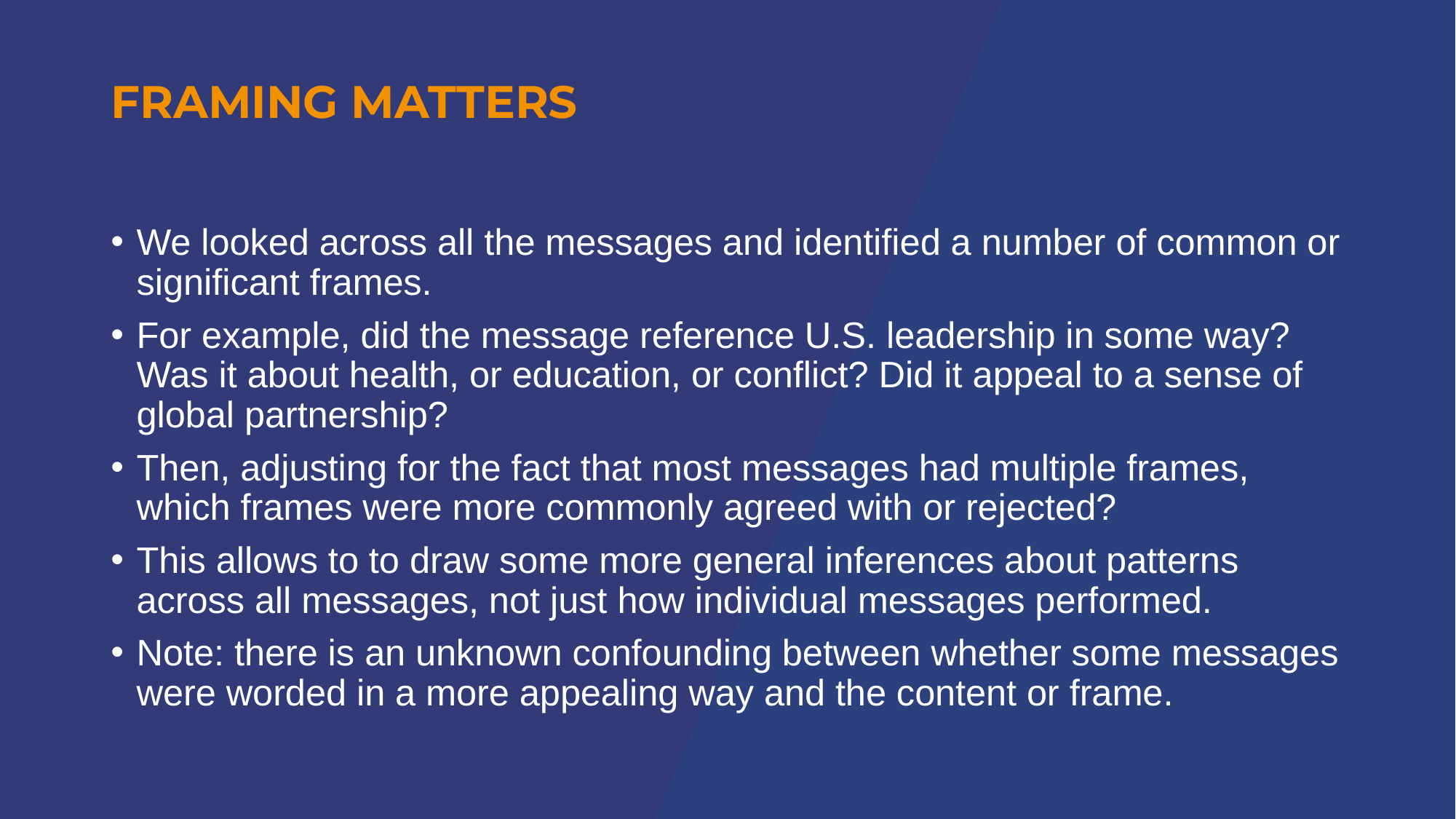

# Framing matters
We looked across all the messages and identified a number of common or significant frames.
For example, did the message reference U.S. leadership in some way? Was it about health, or education, or conflict? Did it appeal to a sense of global partnership?
Then, adjusting for the fact that most messages had multiple frames, which frames were more commonly agreed with or rejected?
This allows to to draw some more general inferences about patterns across all messages, not just how individual messages performed.
Note: there is an unknown confounding between whether some messages were worded in a more appealing way and the content or frame.